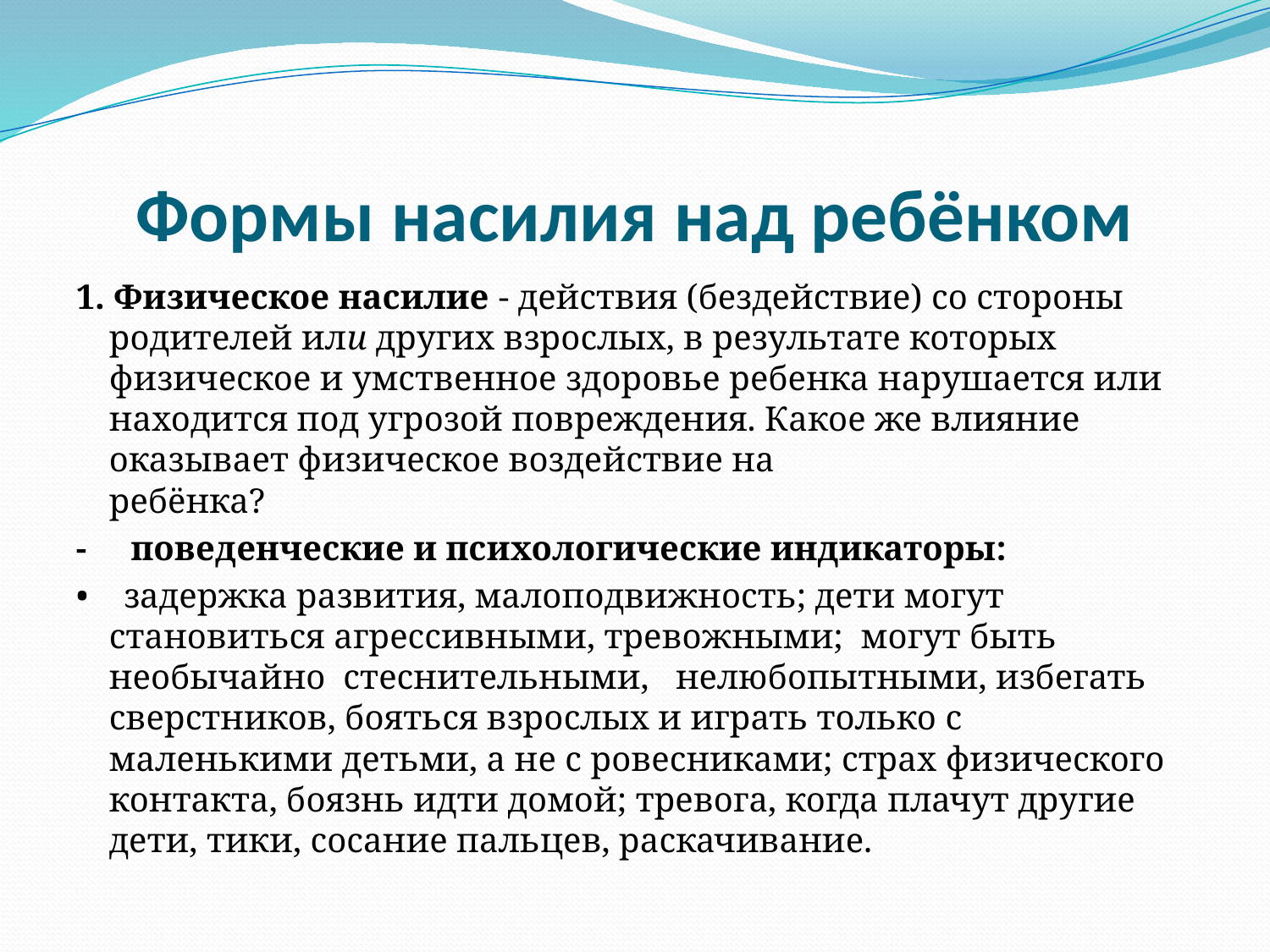

# Формы насилия над ребёнком
1. Физическое насилие - действия (бездействие) со стороны родителей или других взрослых, в результате которых физическое и умственное здоровье ребенка нарушается или находится под угрозой повреждения. Какое же влияние оказывает физическое воздействие на ребёнка?
-     поведенческие и психологические индикаторы:
•    задержка развития, малоподвижность; дети могут становиться агрессивными, тревожными;  могут быть необычайно  стеснительными,   нелюбопытными, избегать сверстников, бояться взрослых и играть только с маленькими детьми, а не с ровесниками; страх физического контакта, боязнь идти домой; тревога, когда плачут другие дети, тики, сосание пальцев, раскачивание.